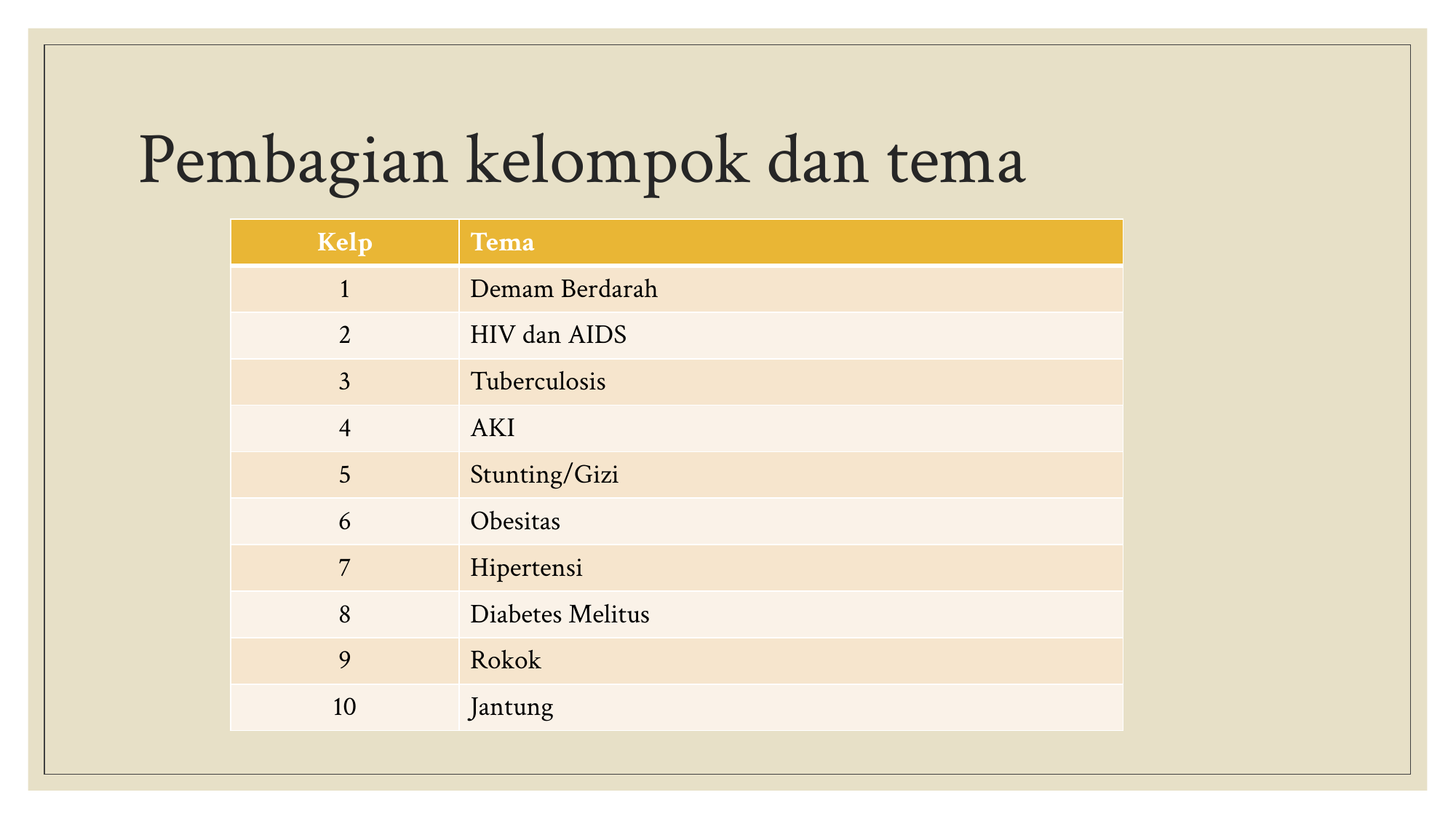

# Pembagian kelompok dan tema
| Kelp | Tema |
| --- | --- |
| 1 | Demam Berdarah |
| 2 | HIV dan AIDS |
| 3 | Tuberculosis |
| 4 | AKI |
| 5 | Stunting/Gizi |
| 6 | Obesitas |
| 7 | Hipertensi |
| 8 | Diabetes Melitus |
| 9 | Rokok |
| 10 | Jantung |